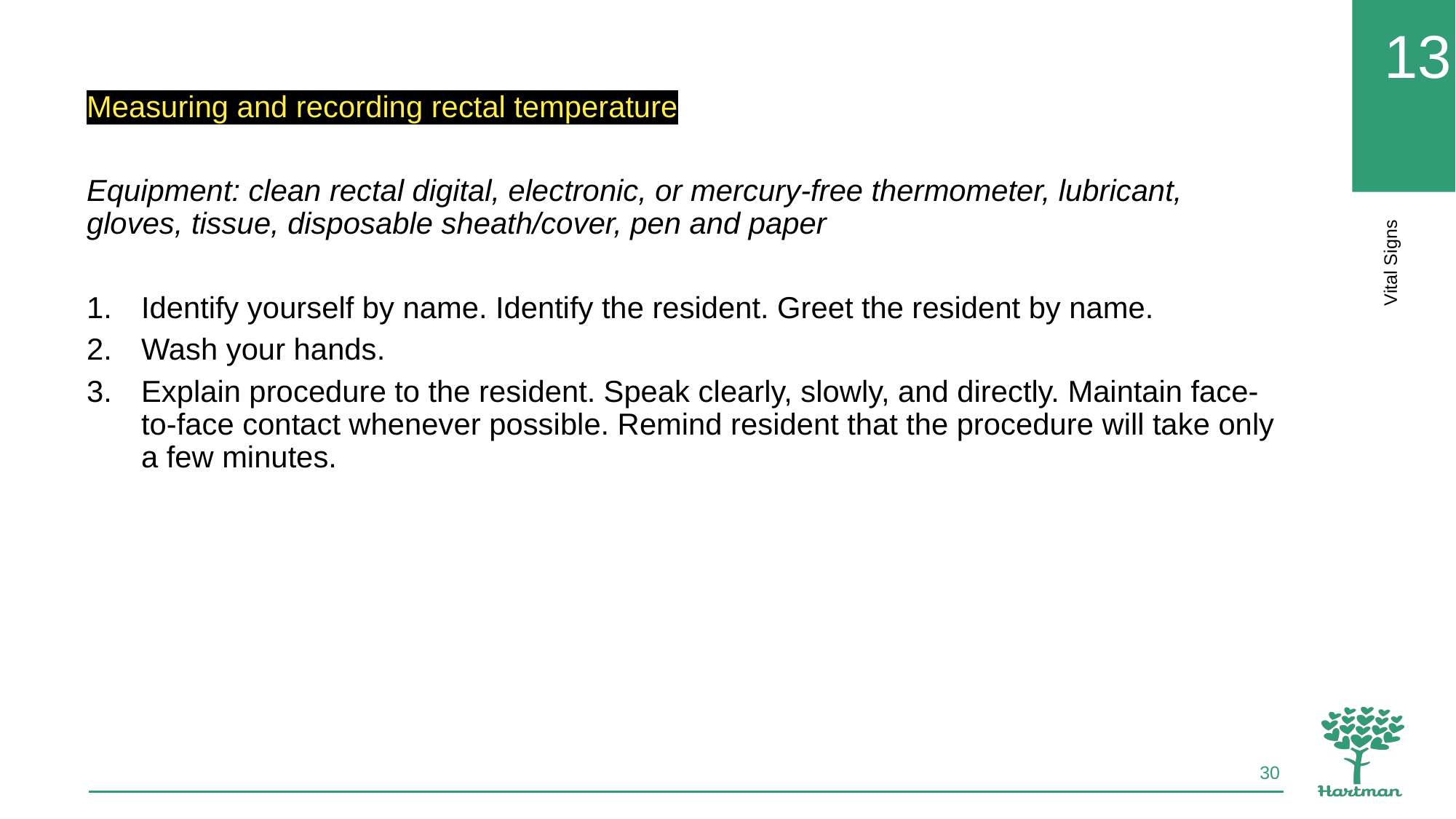

Measuring and recording rectal temperature

Equipment: clean rectal digital, electronic, or mercury-free thermometer, lubricant, gloves, tissue, disposable sheath/cover, pen and paper

Identify yourself by name. Identify the resident. Greet the resident by name.
Wash your hands.
Explain procedure to the resident. Speak clearly, slowly, and directly. Maintain face-to-face contact whenever possible. Remind resident that the procedure will take only a few minutes.

30